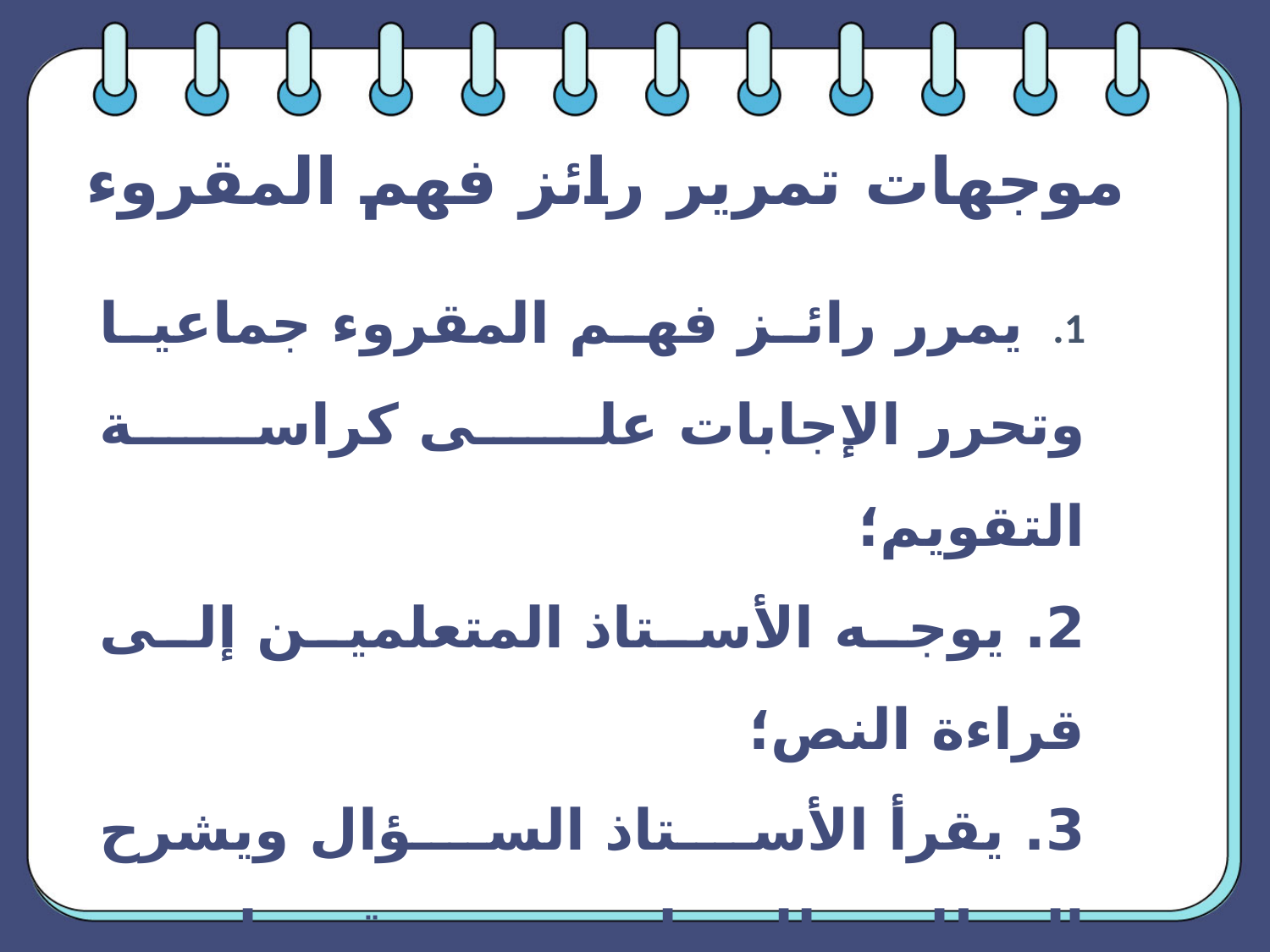

موجهات تمرير رائز فهم المقروء

1.  يمرر رائز فهم المقروء جماعيا وتحرر الإجابات على كراسة التقويم؛
2. يوجه الأستاذ المتعلمين إلى قراءة النص؛
3. يقرأ الأستاذ السؤال ويشرح المطلوب للمتعلمين، ويقدم لهم التمارين بشكل متدرج واحدا فواحدا ؛
4. بعد كل تمرين يترك لهم مدة  كافية لاختيار الجواب الصحيح وكتابته على الكراسة.